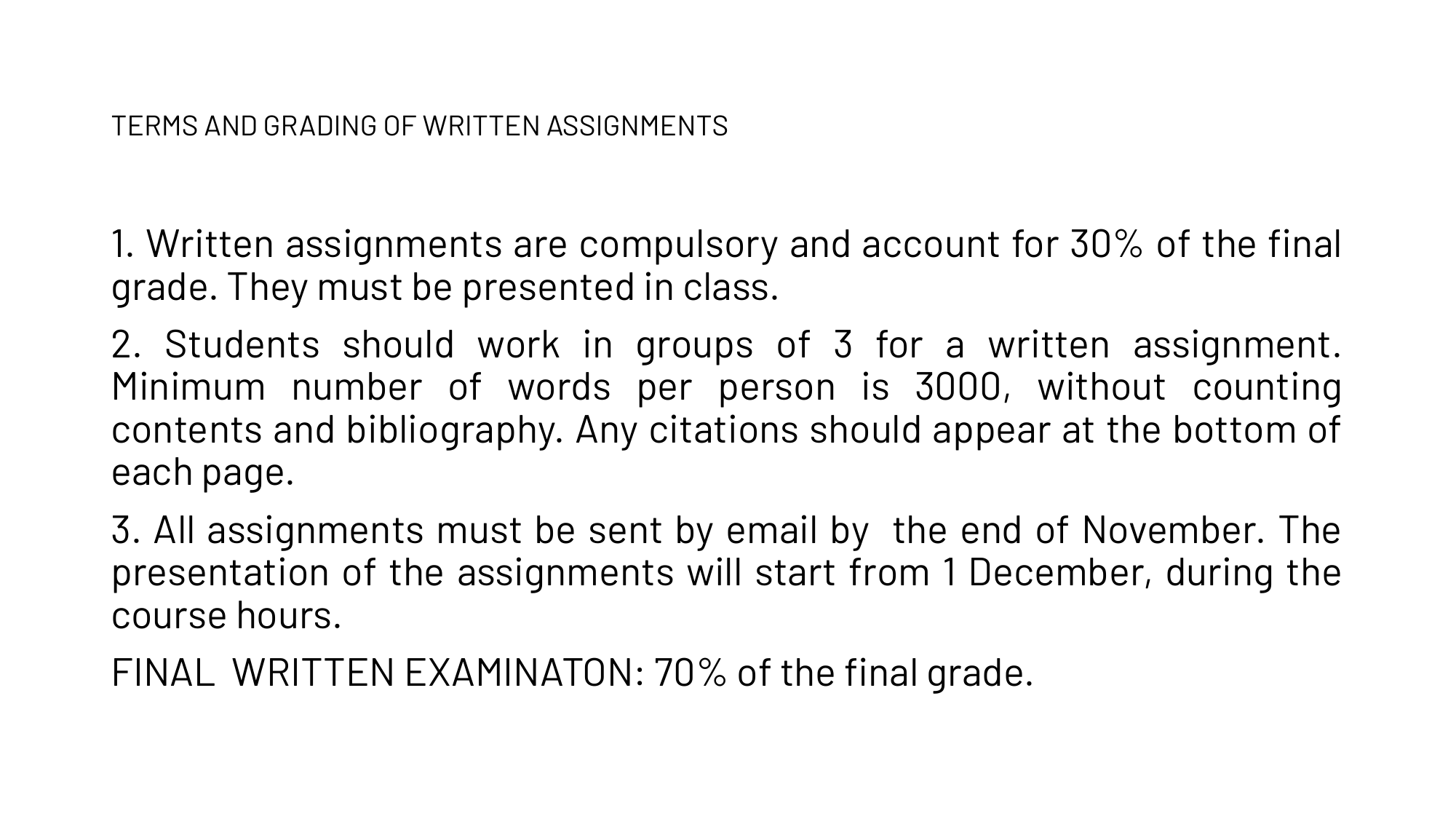

# TERMS AND GRADING OF WRITTEN ASSIGNMENTS
1. Written assignments are compulsory and account for 30% of the final grade. They must be presented in class.
2. Students should work in groups of 3 for a written assignment. Minimum number of words per person is 3000, without counting contents and bibliography. Any citations should appear at the bottom of each page.
3. All assignments must be sent by email by  the end of November. The presentation of the assignments will start from 1 December, during the course hours.
FINAL  WRITTEN EXAMINATON: 70% of the final grade.